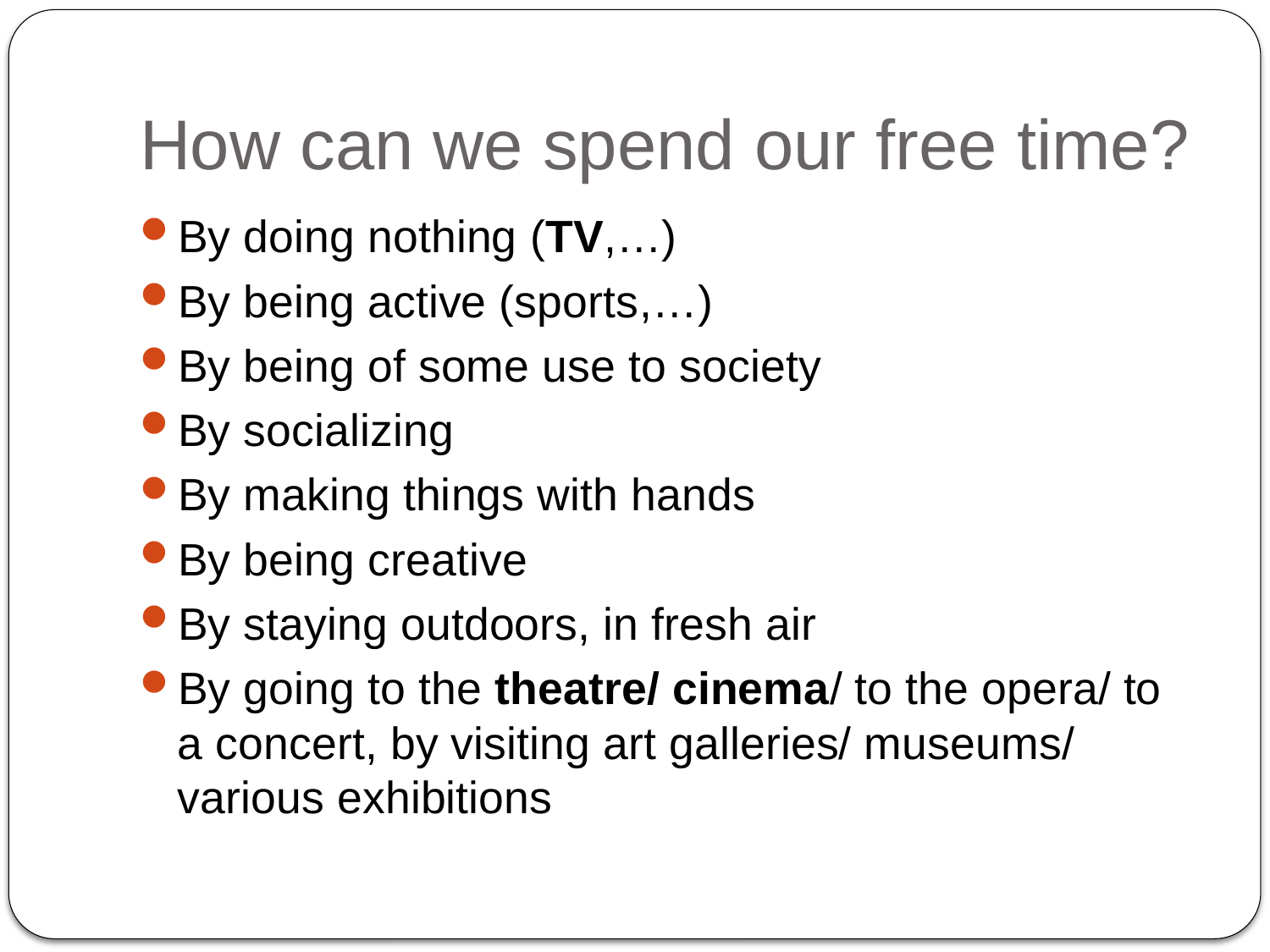

# How can we spend our free time?
By doing nothing (TV,…)
By being active (sports,…)
By being of some use to society
By socializing
By making things with hands
By being creative
By staying outdoors, in fresh air
By going to the theatre/ cinema/ to the opera/ to a concert, by visiting art galleries/ museums/ various exhibitions